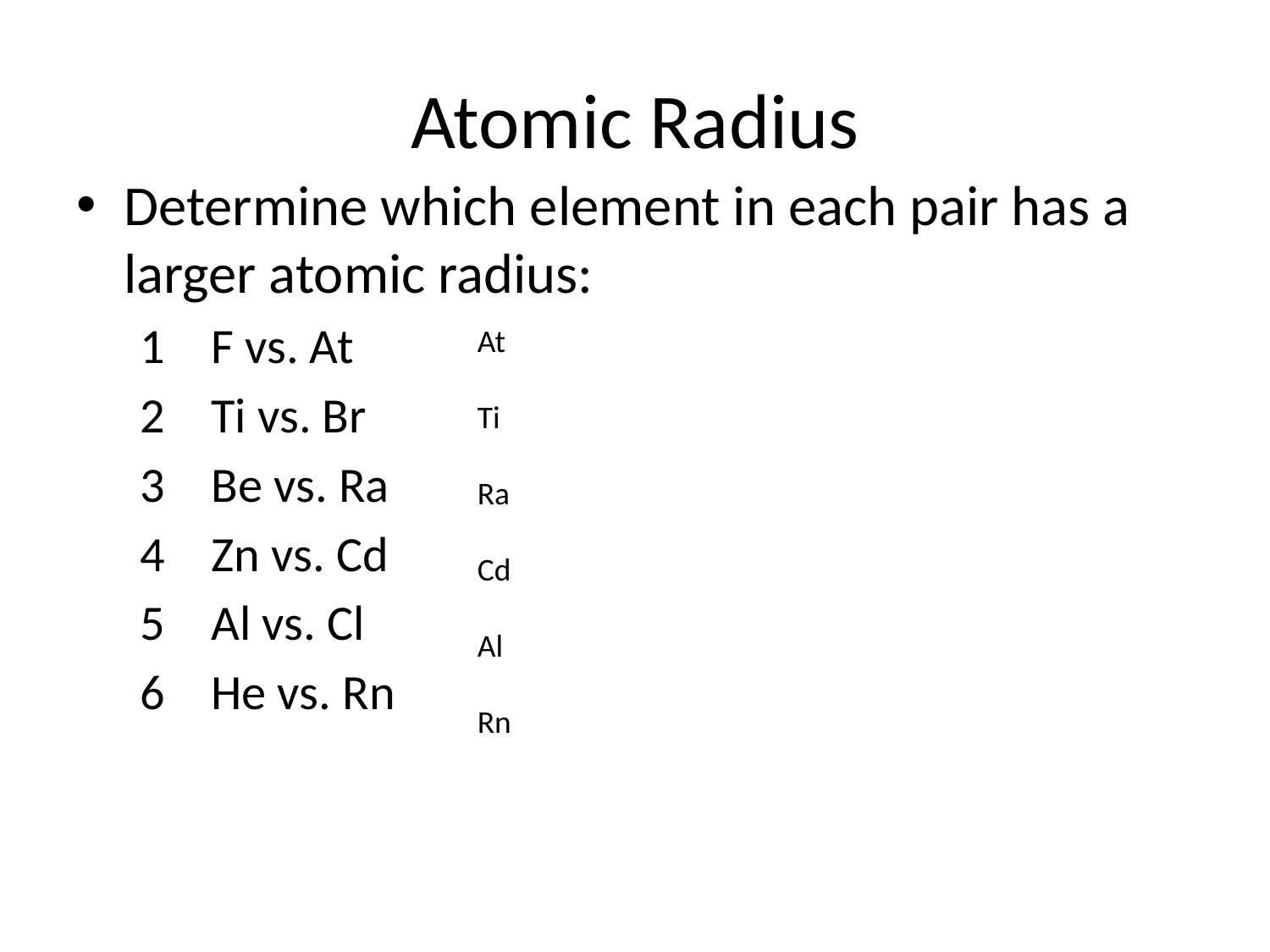

# Atomic Radius
Determine which element in each pair has a larger atomic radius:
F vs. At
Ti vs. Br
Be vs. Ra
Zn vs. Cd
Al vs. Cl
He vs. Rn

At

Ti

Ra

Cd

Al

Rn